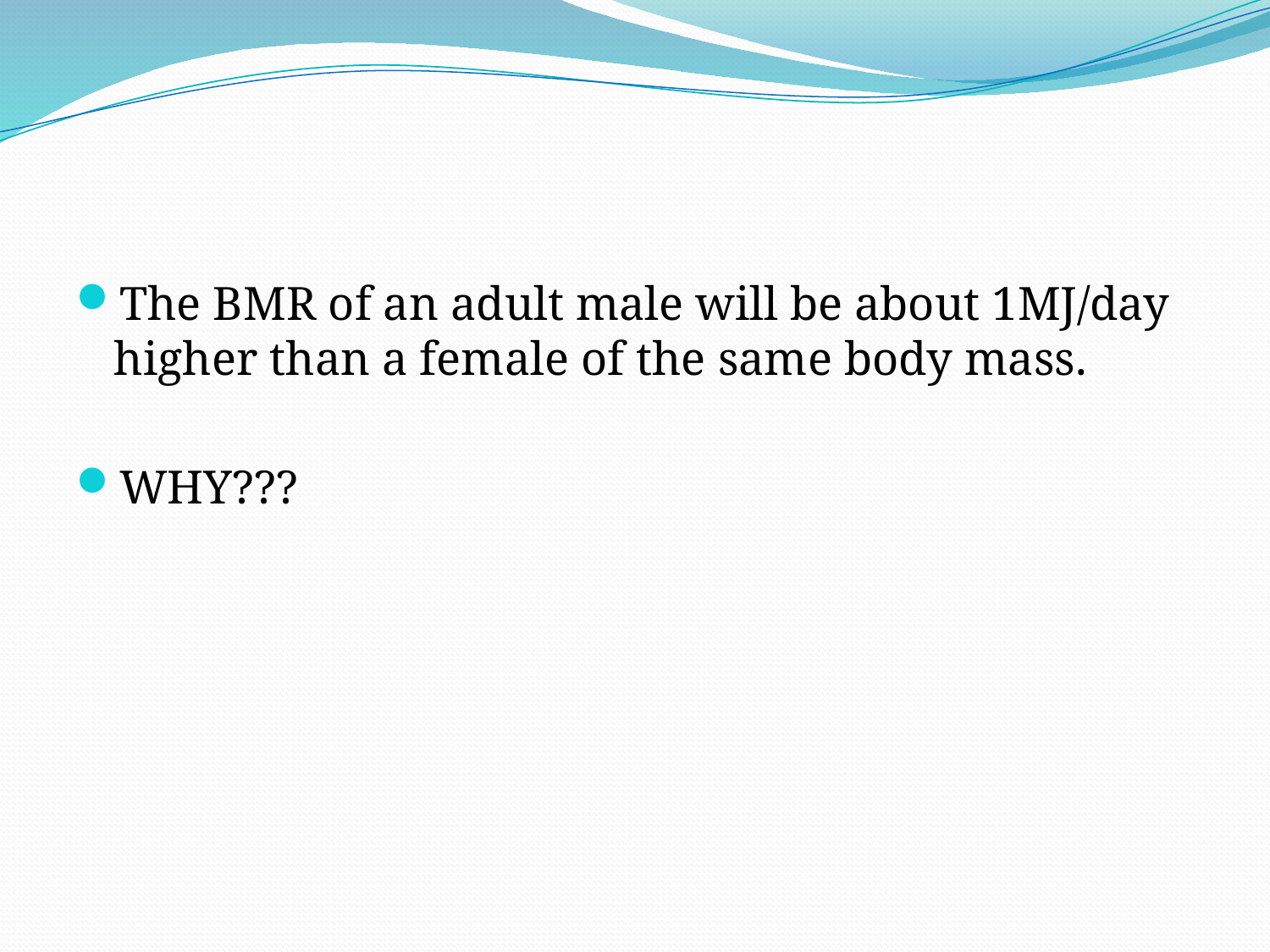

#
The BMR of an adult male will be about 1MJ/day higher than a female of the same body mass.

WHY???